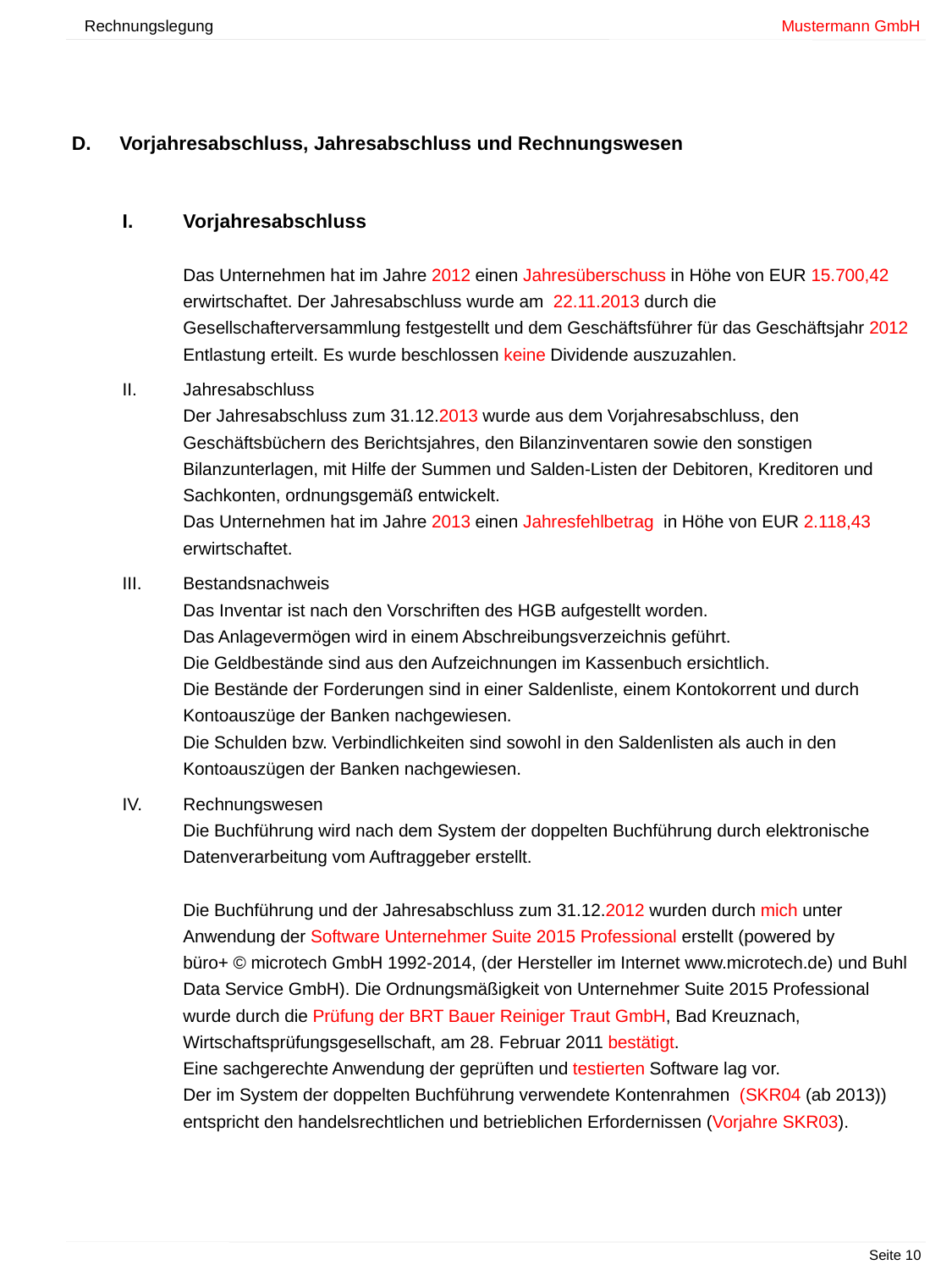

Rechnungslegung			                 	              Mustermann GmbH

D.	Vorjahresabschluss, Jahresabschluss und Rechnungswesen
Vorjahresabschluss
Das Unternehmen hat im Jahre 2012 einen Jahresüberschuss in Höhe von EUR 15.700,42 erwirtschaftet. Der Jahresabschluss wurde am  22.11.2013 durch die Gesellschafterversammlung festgestellt und dem Geschäftsführer für das Geschäftsjahr 2012 Entlastung erteilt. Es wurde beschlossen keine Dividende auszuzahlen.
Jahresabschluss
Der Jahresabschluss zum 31.12.2013 wurde aus dem Vorjahresabschluss, den Geschäftsbüchern des Berichtsjahres, den Bilanzinventaren sowie den sonstigen Bilanzunterlagen, mit Hilfe der Summen und Salden-Listen der Debitoren, Kreditoren und Sachkonten, ordnungsgemäß entwickelt.
Das Unternehmen hat im Jahre 2013 einen Jahresfehlbetrag  in Höhe von EUR 2.118,43 erwirtschaftet.
Bestandsnachweis
Das Inventar ist nach den Vorschriften des HGB aufgestellt worden.
Das Anlagevermögen wird in einem Abschreibungsverzeichnis geführt.
Die Geldbestände sind aus den Aufzeichnungen im Kassenbuch ersichtlich.
Die Bestände der Forderungen sind in einer Saldenliste, einem Kontokorrent und durch Kontoauszüge der Banken nachgewiesen.
Die Schulden bzw. Verbindlichkeiten sind sowohl in den Saldenlisten als auch in den Kontoauszügen der Banken nachgewiesen.
Rechnungswesen
Die Buchführung wird nach dem System der doppelten Buchführung durch elektronische Datenverarbeitung vom Auftraggeber erstellt.
Die Buchführung und der Jahresabschluss zum 31.12.2012 wurden durch mich unter Anwendung der Software Unternehmer Suite 2015 Professional erstellt (powered by
büro+ © microtech GmbH 1992-2014, (der Hersteller im Internet www.microtech.de) und Buhl Data Service GmbH). Die Ordnungsmäßigkeit von Unternehmer Suite 2015 Professional wurde durch die Prüfung der BRT Bauer Reiniger Traut GmbH, Bad Kreuznach, Wirtschaftsprüfungsgesellschaft, am 28. Februar 2011 bestätigt.
Eine sachgerechte Anwendung der geprüften und testierten Software lag vor.
Der im System der doppelten Buchführung verwendete Kontenrahmen  (SKR04 (ab 2013)) entspricht den handelsrechtlichen und betrieblichen Erfordernissen (Vorjahre SKR03).

						        Seite 10